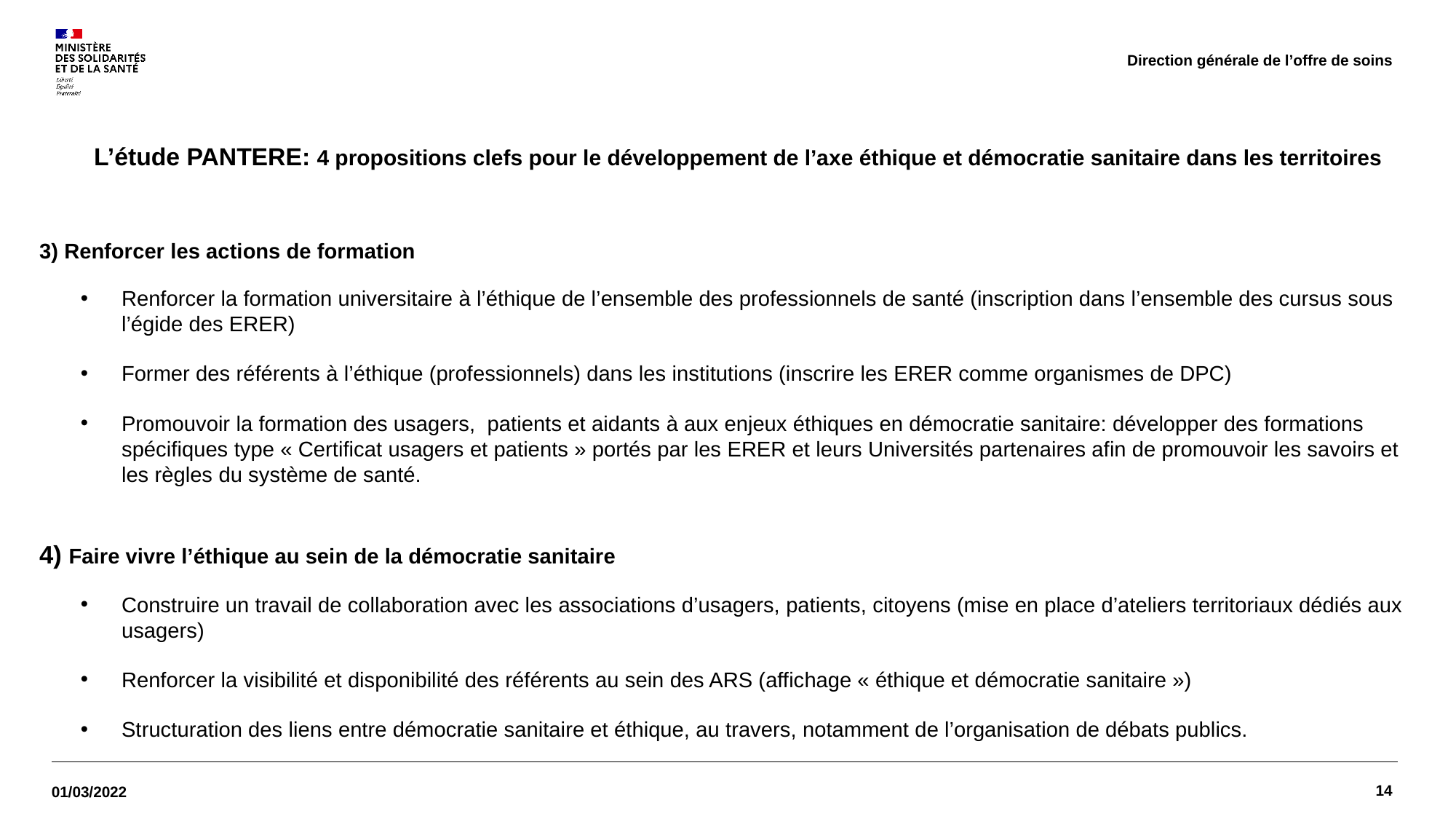

Direction générale de l’offre de soins
# L’étude PANTERE: 4 propositions clefs pour le développement de l’axe éthique et démocratie sanitaire dans les territoires
3) Renforcer les actions de formation
Renforcer la formation universitaire à l’éthique de l’ensemble des professionnels de santé (inscription dans l’ensemble des cursus sous l’égide des ERER)
Former des référents à l’éthique (professionnels) dans les institutions (inscrire les ERER comme organismes de DPC)
Promouvoir la formation des usagers,  patients et aidants à aux enjeux éthiques en démocratie sanitaire: développer des formations spécifiques type « Certificat usagers et patients » portés par les ERER et leurs Universités partenaires afin de promouvoir les savoirs et les règles du système de santé.

4) Faire vivre l’éthique au sein de la démocratie sanitaire
Construire un travail de collaboration avec les associations d’usagers, patients, citoyens (mise en place d’ateliers territoriaux dédiés aux usagers)
Renforcer la visibilité et disponibilité des référents au sein des ARS (affichage « éthique et démocratie sanitaire »)
Structuration des liens entre démocratie sanitaire et éthique, au travers, notamment de l’organisation de débats publics.

14
01/03/2022